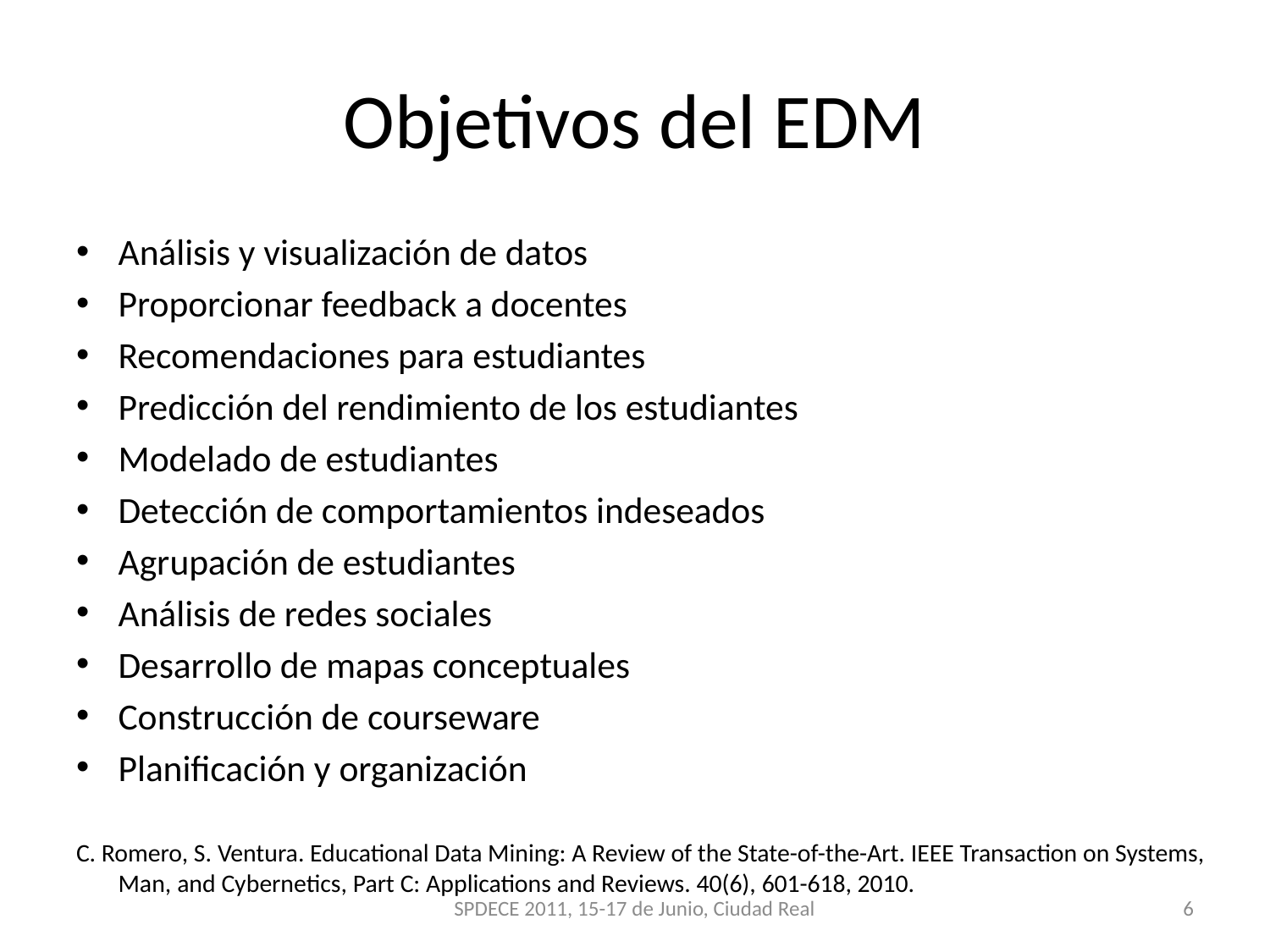

# Objetivos del EDM
Análisis y visualización de datos
Proporcionar feedback a docentes
Recomendaciones para estudiantes
Predicción del rendimiento de los estudiantes
Modelado de estudiantes
Detección de comportamientos indeseados
Agrupación de estudiantes
Análisis de redes sociales
Desarrollo de mapas conceptuales
Construcción de courseware
Planificación y organización

C. Romero, S. Ventura. Educational Data Mining: A Review of the State-of-the-Art. IEEE Transaction on Systems, Man, and Cybernetics, Part C: Applications and Reviews. 40(6), 601-618, 2010.
SPDECE 2011, 15-17 de Junio, Ciudad Real
6